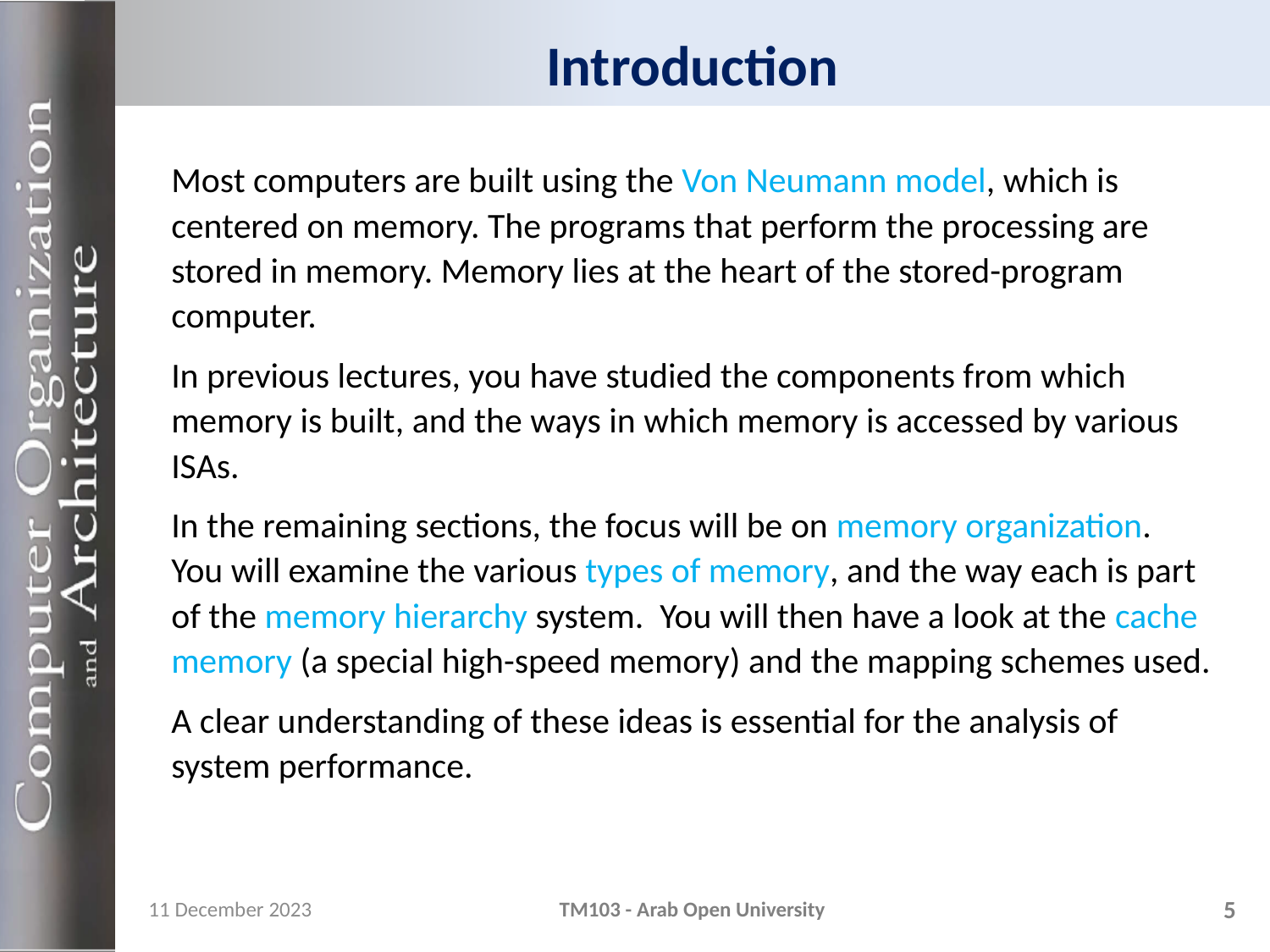

# Introduction
Most computers are built using the Von Neumann model, which is centered on memory. The programs that perform the processing are stored in memory. Memory lies at the heart of the stored-program computer.
In previous lectures, you have studied the components from which memory is built, and the ways in which memory is accessed by various ISAs.
In the remaining sections, the focus will be on memory organization.  You will examine the various types of memory, and the way each is part of the memory hierarchy system.  You will then have a look at the cache memory (a special high-speed memory) and the mapping schemes used.
A clear understanding of these ideas is essential for the analysis of system performance.
11 December 2023
TM103 - Arab Open University
5